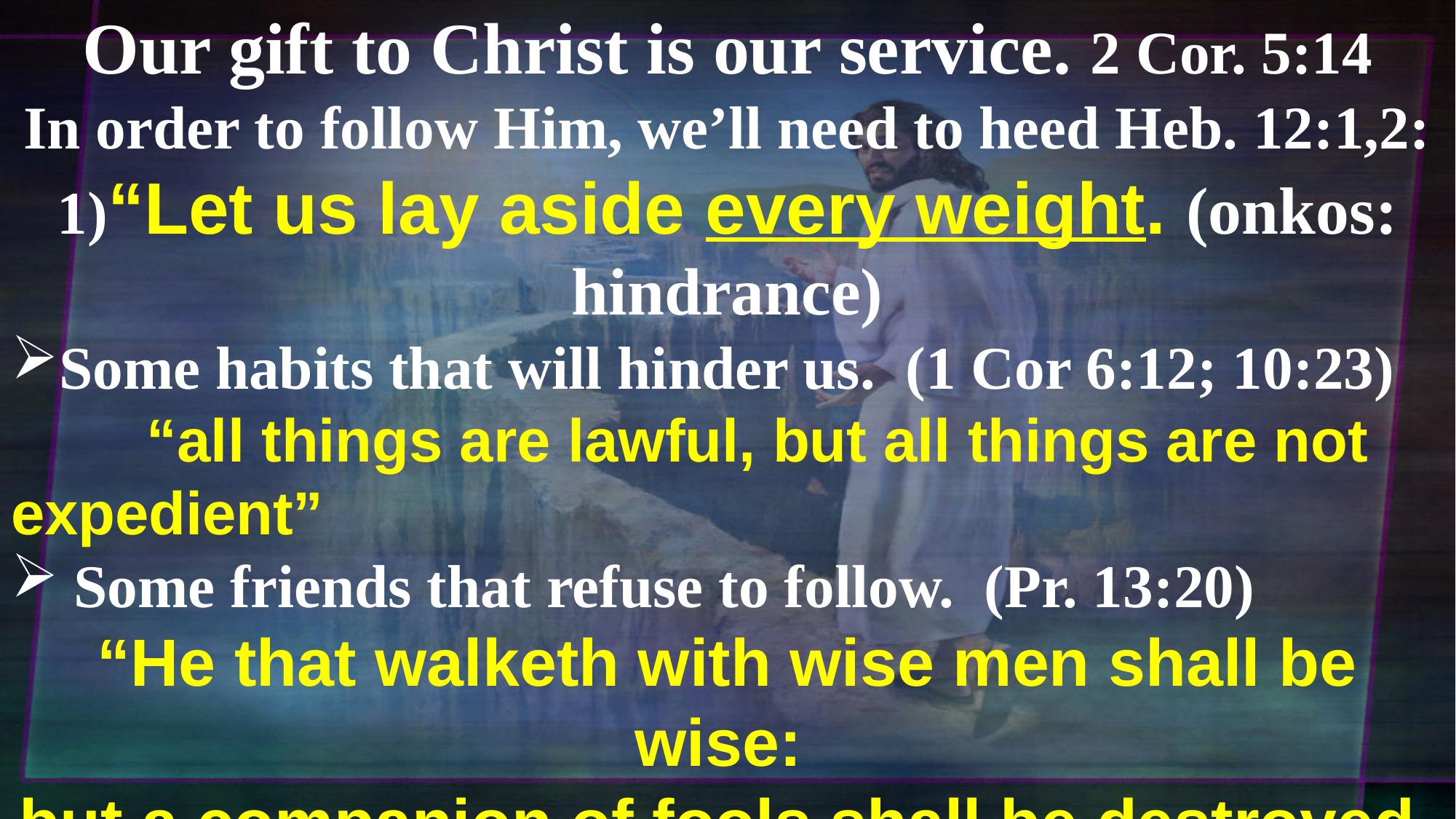

Our gift to Christ is our service. 2 Cor. 5:14
In order to follow Him, we’ll need to heed Heb. 12:1,2: 1)“Let us lay aside every weight. (onkos: hindrance)
Some habits that will hinder us.  (1 Cor 6:12; 10:23)
         “all things are lawful, but all things are not expedient”
 Some friends that refuse to follow.  (Pr. 13:20)
“He that walketh with wise men shall be wise:
but a companion of fools shall be destroyed. “
2) “and the sin that doth so easily beset (trip) us
      And run with patience the race set before us…”